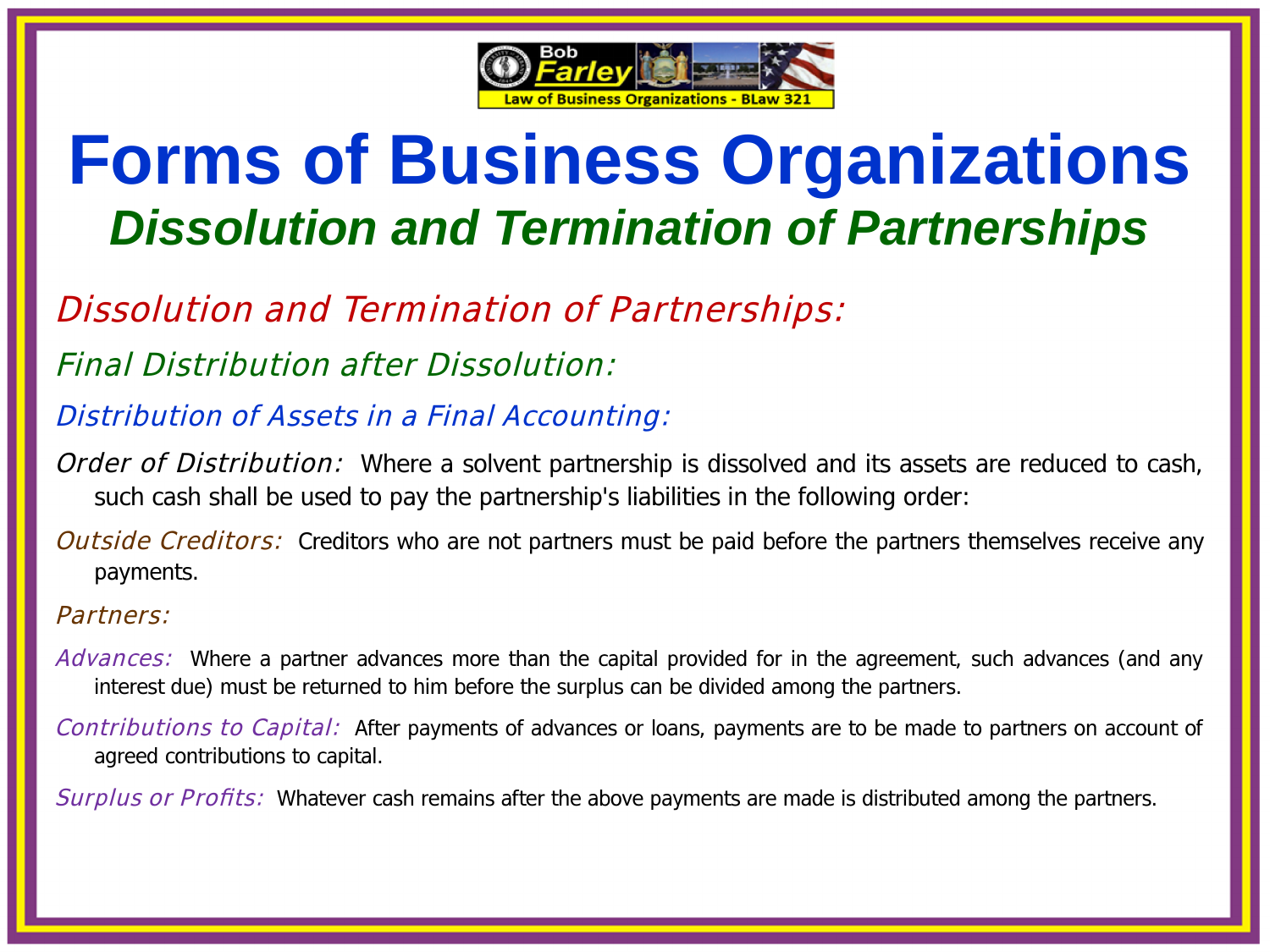

Forms of Business Organizations
Dissolution and Termination of Partnerships

Dissolution and Termination of Partnerships:

Final Distribution after Dissolution:

Distribution of Assets in a Final Accounting:

Order of Distribution:  Where a solvent partnership is dissolved and its assets are reduced to cash, such cash shall be used to pay the partnership's liabilities in the following order:

Outside Creditors:  Creditors who are not partners must be paid before the partners themselves receive any payments.

Partners:

Advances:  Where a partner advances more than the capital provided for in the agreement, such advances (and any interest due) must be returned to him before the surplus can be divided among the partners.

Contributions to Capital:  After payments of advances or loans, payments are to be made to partners on account of agreed contributions to capital.

Surplus or Profits:  Whatever cash remains after the above payments are made is distributed among the partners.